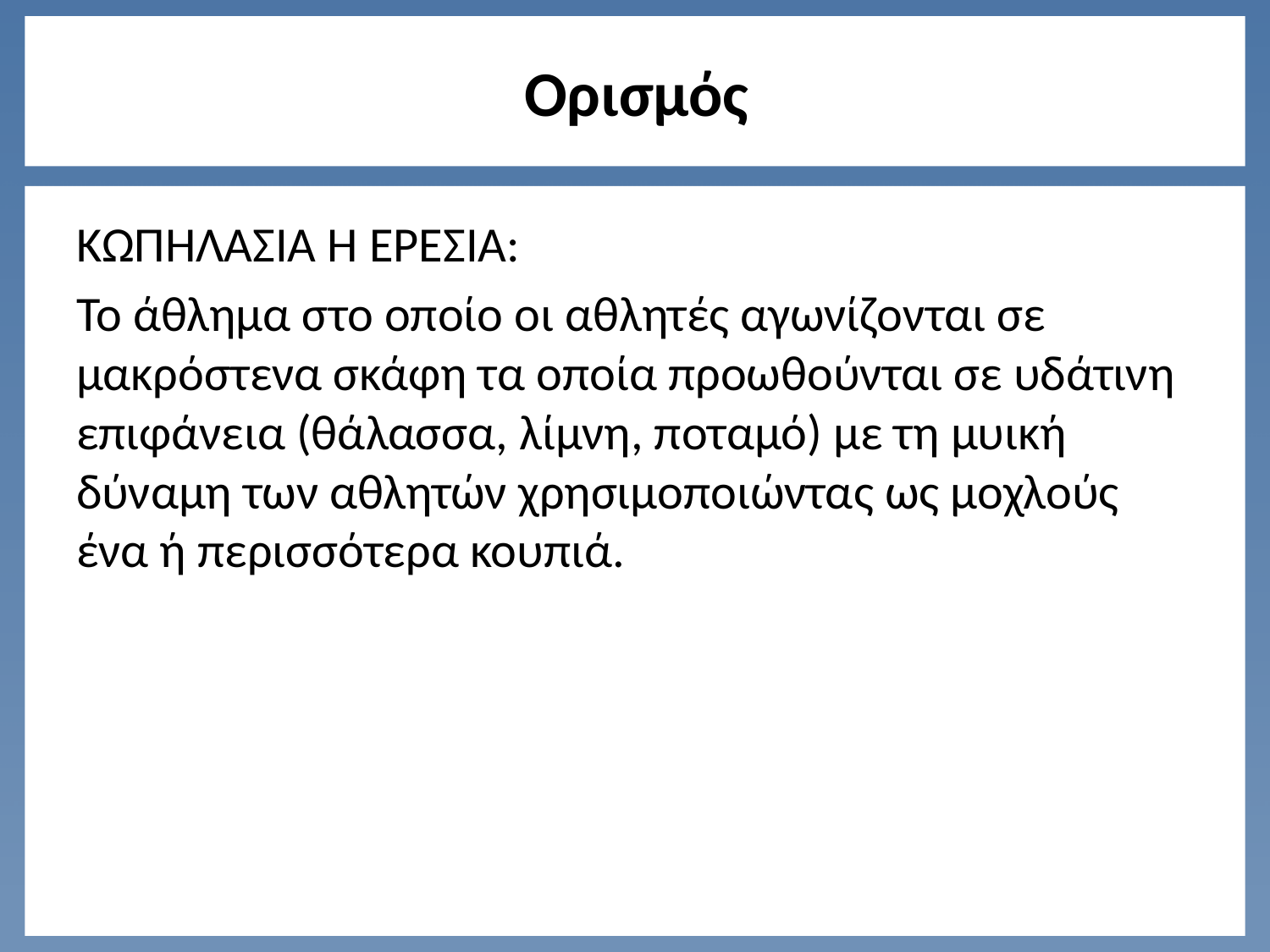

# Ορισμός
ΚΩΠΗΛΑΣΙΑ Ή ΕΡΕΣΙΑ:
Το άθλημα στο οποίο οι αθλητές αγωνίζονται σε μακρόστενα σκάφη τα οποία προωθούνται σε υδάτινη επιφάνεια (θάλασσα, λίμνη, ποταμό) με τη μυική δύναμη των αθλητών χρησιμοποιώντας ως μοχλούς ένα ή περισσότερα κουπιά.